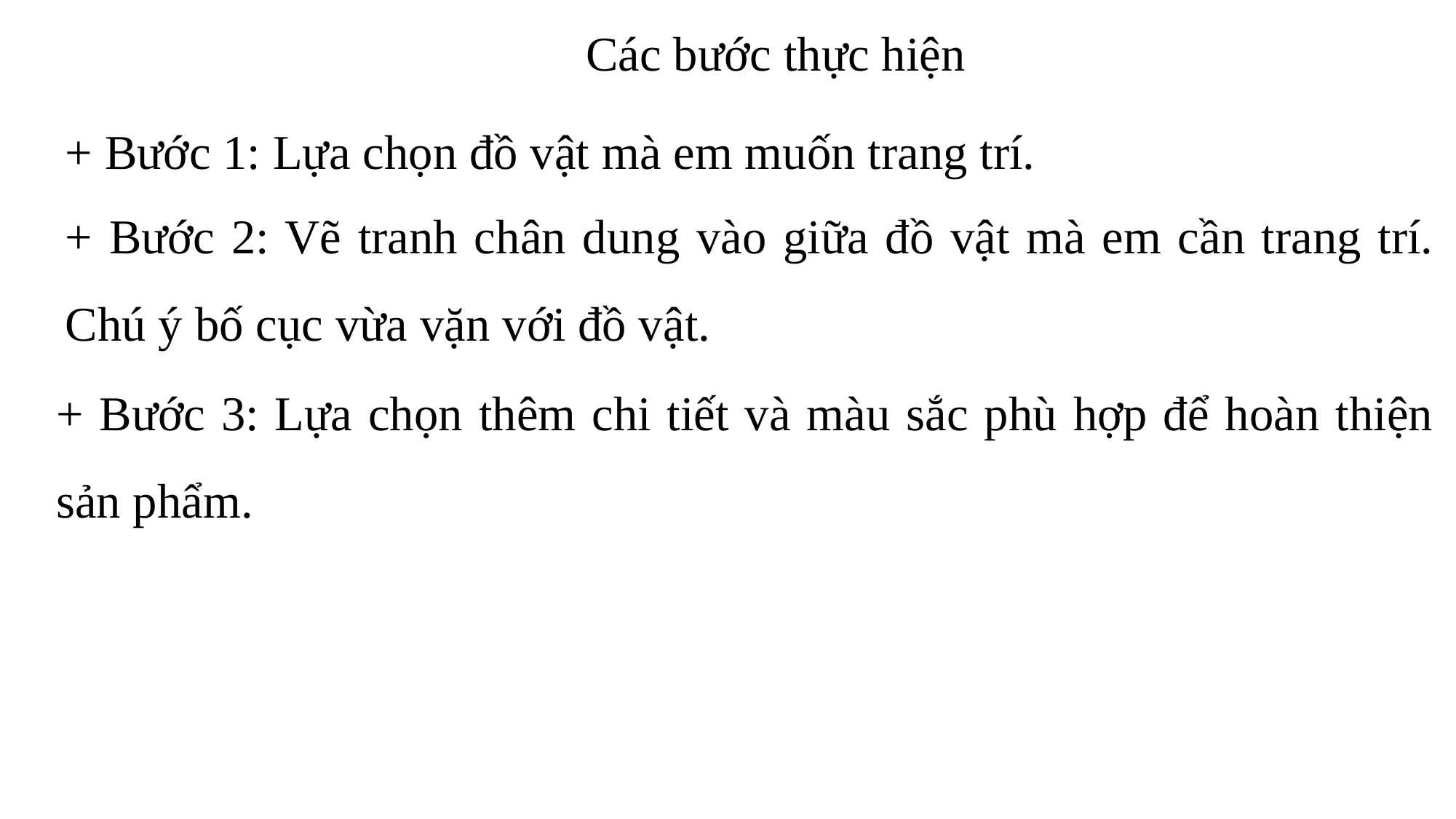

Các bước thực hiện
+ Bước 1: Lựa chọn đồ vật mà em muốn trang trí.
+ Bước 2: Vẽ tranh chân dung vào giữa đồ vật mà em cần trang trí. Chú ý bố cục vừa vặn với đồ vật.
+ Bước 3: Lựa chọn thêm chi tiết và màu sắc phù hợp để hoàn thiện sản phẩm.